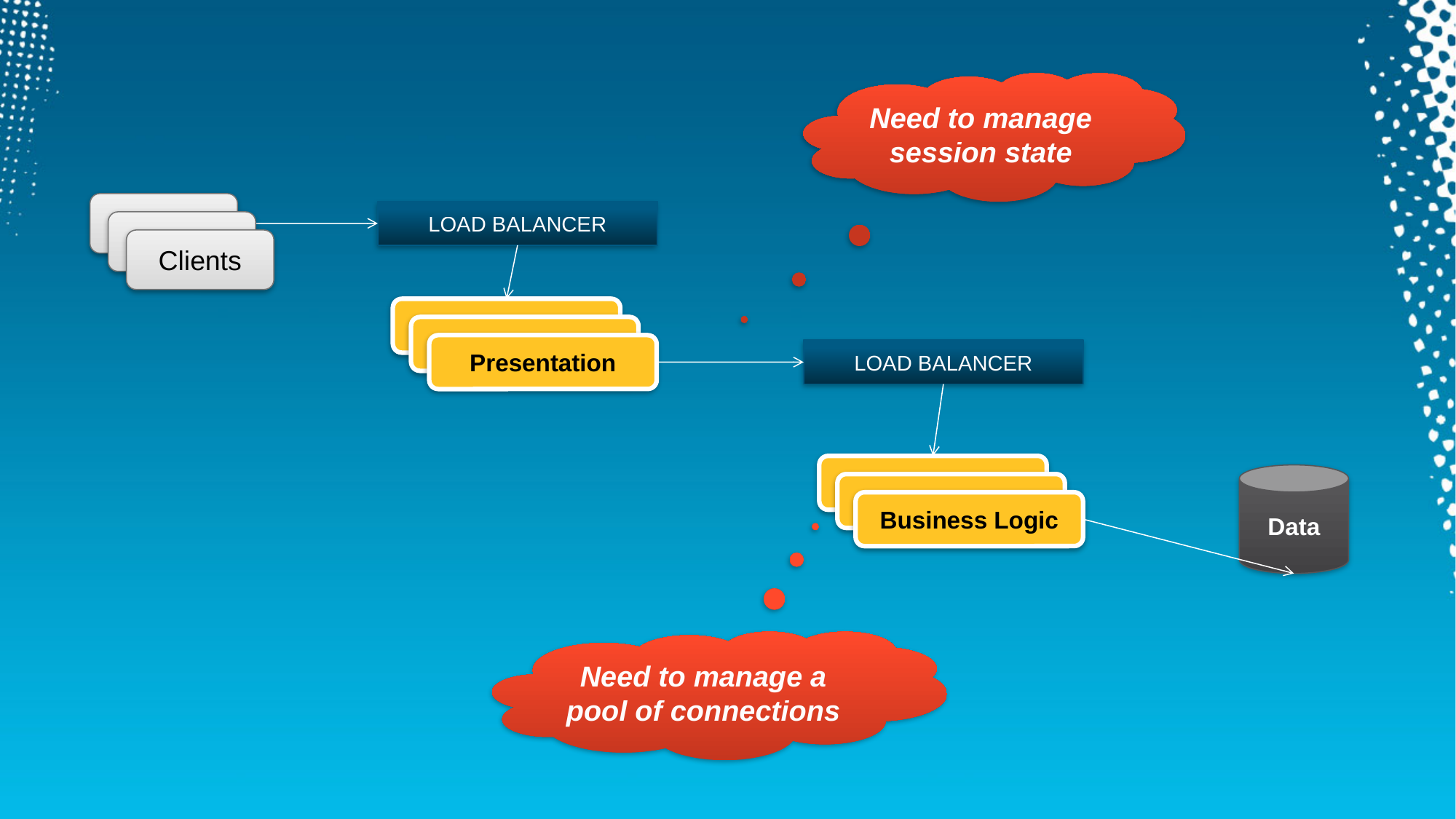

Need to manage session state
Clients
LOAD BALANCER
Clients
Clients
Presentation
Presentation
Presentation
LOAD BALANCER
Presentation
Data
Presentation
Business Logic
Need to manage a pool of connections